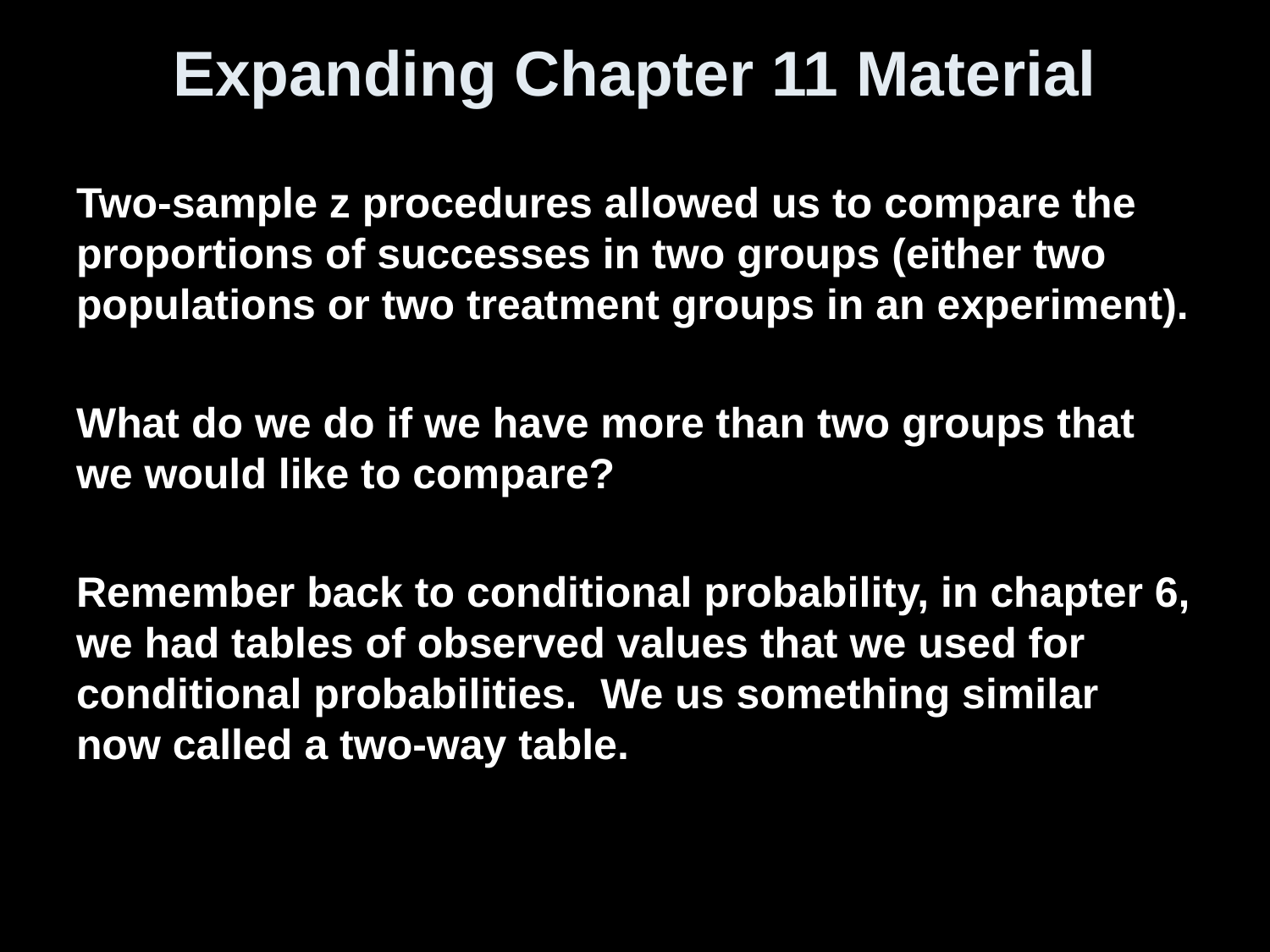

# Expanding Chapter 11 Material
Two-sample z procedures allowed us to compare the proportions of successes in two groups (either two populations or two treatment groups in an experiment).

What do we do if we have more than two groups that we would like to compare?

Remember back to conditional probability, in chapter 6, we had tables of observed values that we used for conditional probabilities.  We us something similar now called a two-way table.